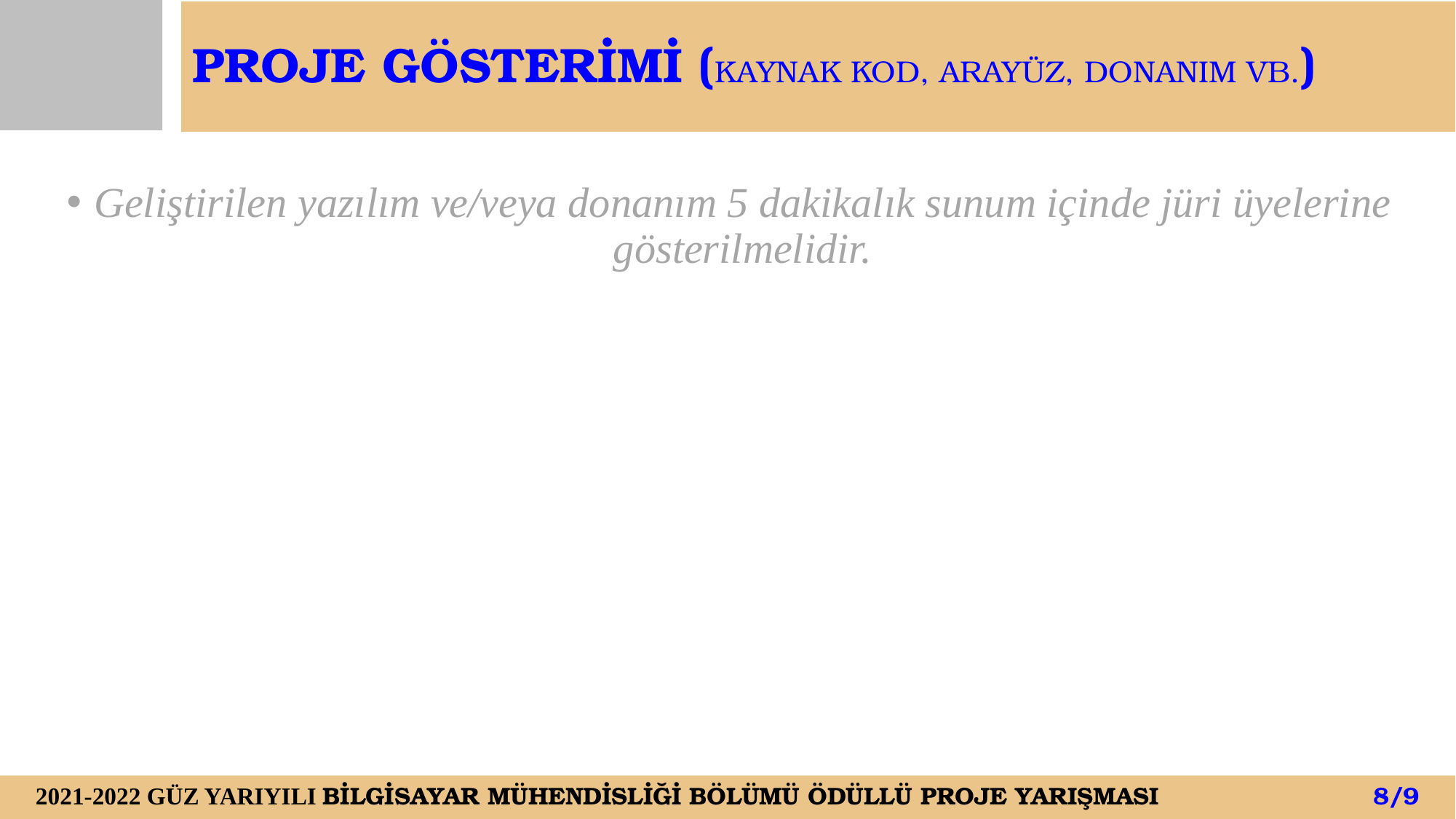

PROJE GÖSTERİMİ (Kaynak Kod, arayüz, Donanım vb.)
Geliştirilen yazılım ve/veya donanım 5 dakikalık sunum içinde jüri üyelerine gösterilmelidir.
2021-2022 GÜZ YARIYILI BİLGİSAYAR MÜHENDİSLİĞİ BÖLÜMÜ ÖDÜLLÜ PROJE YARIŞMASI                          8/9